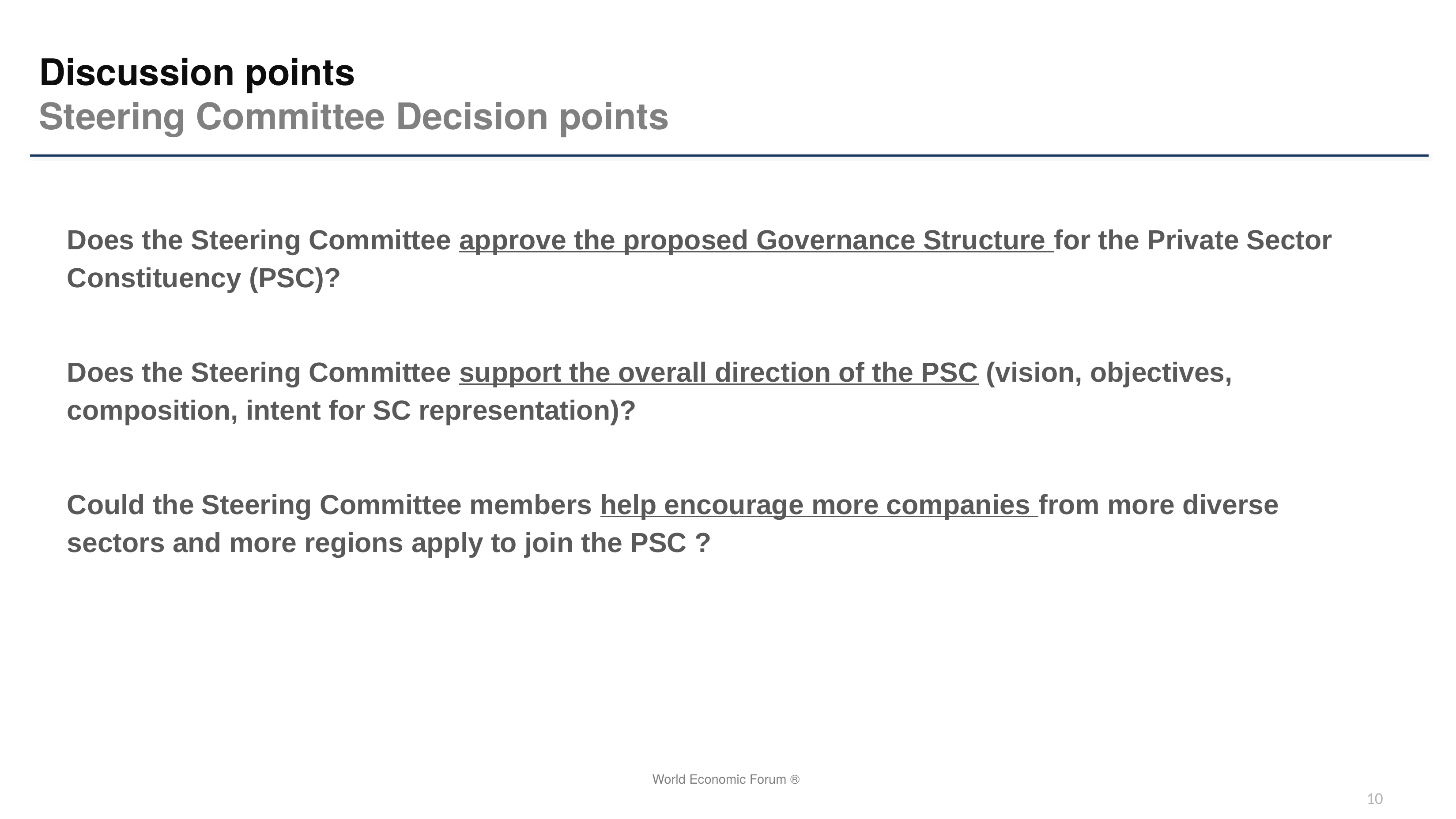

Discussion points
Steering Committee Decision points

Does the Steering Committee approve the proposed Governance Structure for the Private Sector Constituency (PSC)?

Does the Steering Committee support the overall direction of the PSC (vision, objectives, composition, intent for SC representation)?

Could the Steering Committee members help encourage more companies from more diverse sectors and more regions apply to join the PSC ?

World Economic Forum ®
10